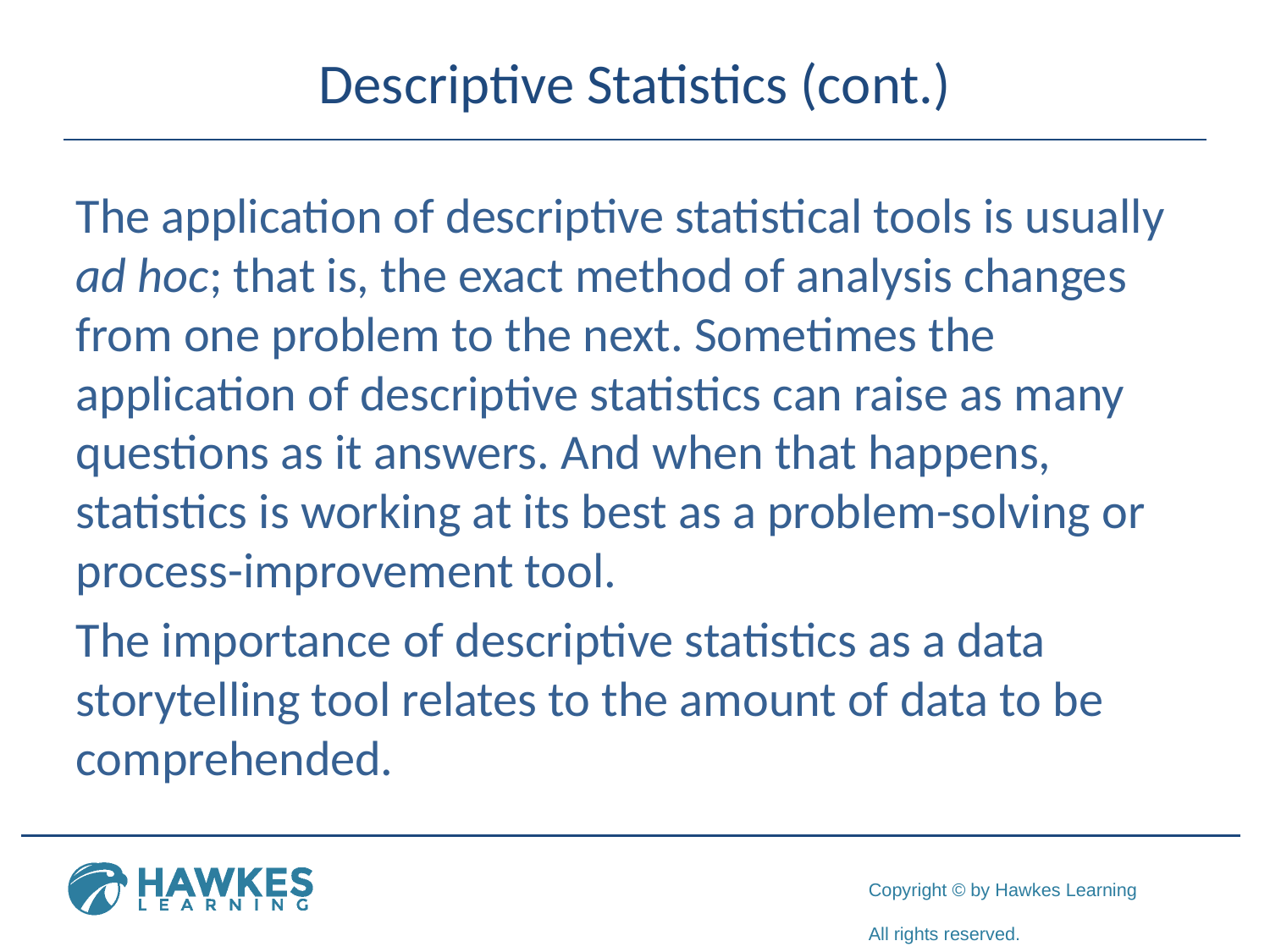

# Descriptive Statistics (cont.)
The application of descriptive statistical tools is usually ad hoc; that is, the exact method of analysis changes from one problem to the next. Sometimes the application of descriptive statistics can raise as many questions as it answers. And when that happens, statistics is working at its best as a problem-solving or process-improvement tool.
The importance of descriptive statistics as a data storytelling tool relates to the amount of data to be comprehended.